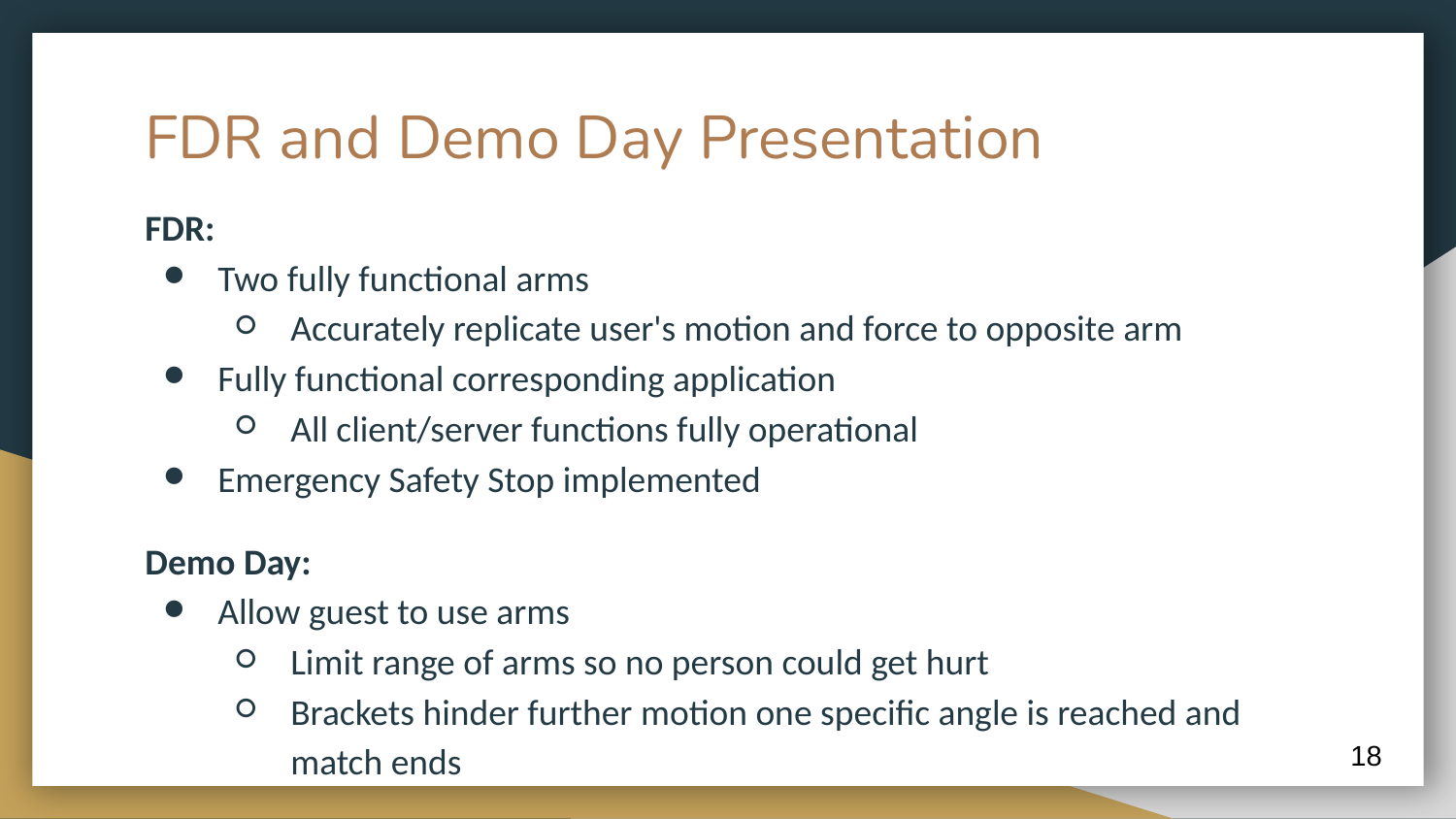

# FDR and Demo Day Presentation
FDR:
Two fully functional arms
Accurately replicate user's motion and force to opposite arm
Fully functional corresponding application
All client/server functions fully operational
Emergency Safety Stop implemented
Demo Day:
Allow guest to use arms
Limit range of arms so no person could get hurt
Brackets hinder further motion one specific angle is reached and match ends

18